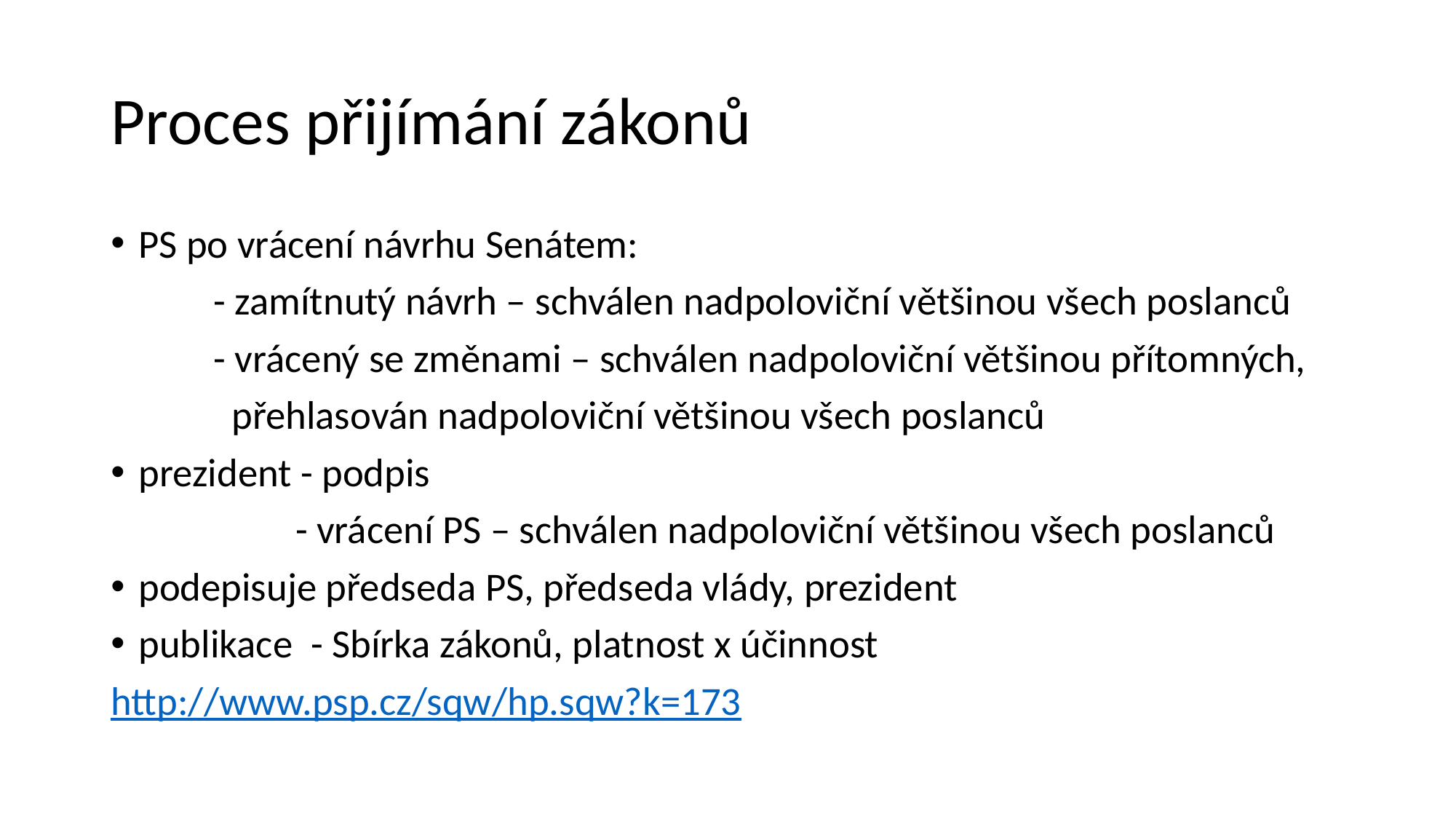

# Proces přijímání zákonů
PS po vrácení návrhu Senátem:
	- zamítnutý návrh – schválen nadpoloviční většinou všech poslanců
	- vrácený se změnami – schválen nadpoloviční většinou přítomných,
	  přehlasován nadpoloviční většinou všech poslanců
prezident - podpis
	         - vrácení PS – schválen nadpoloviční většinou všech poslanců
podepisuje předseda PS, předseda vlády, prezident
publikace  - Sbírka zákonů, platnost x účinnost
http://www.psp.cz/sqw/hp.sqw?k=173